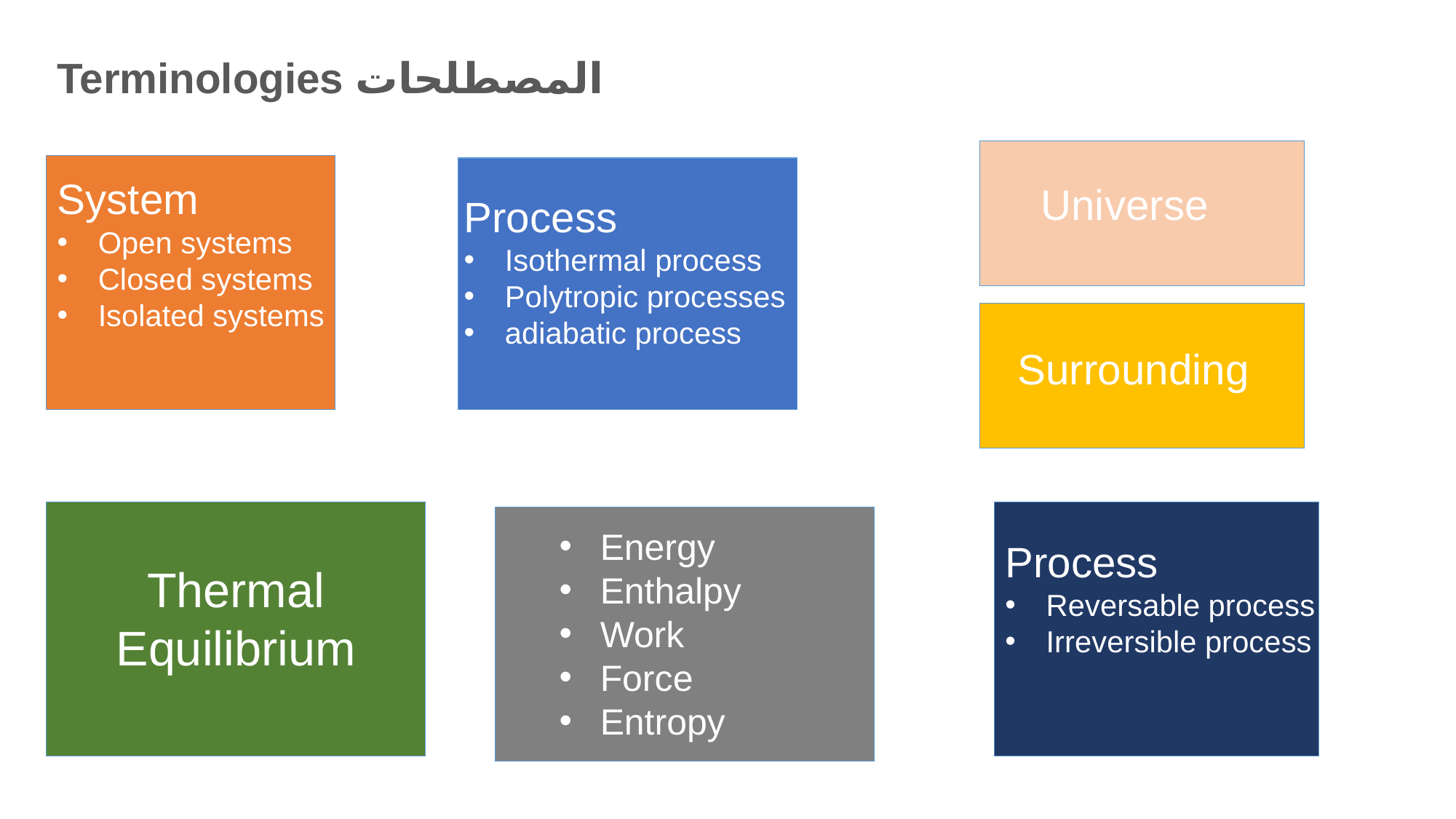

Terminologies المصطلحات

System
Open systems
Closed systems
Isolated systems

Universe

Process
Isothermal process
Polytropic processes
adiabatic process

Surrounding

Energy
Enthalpy
Work
Force
Entropy
Process
Reversable process
Irreversible process

Thermal
Equilibrium